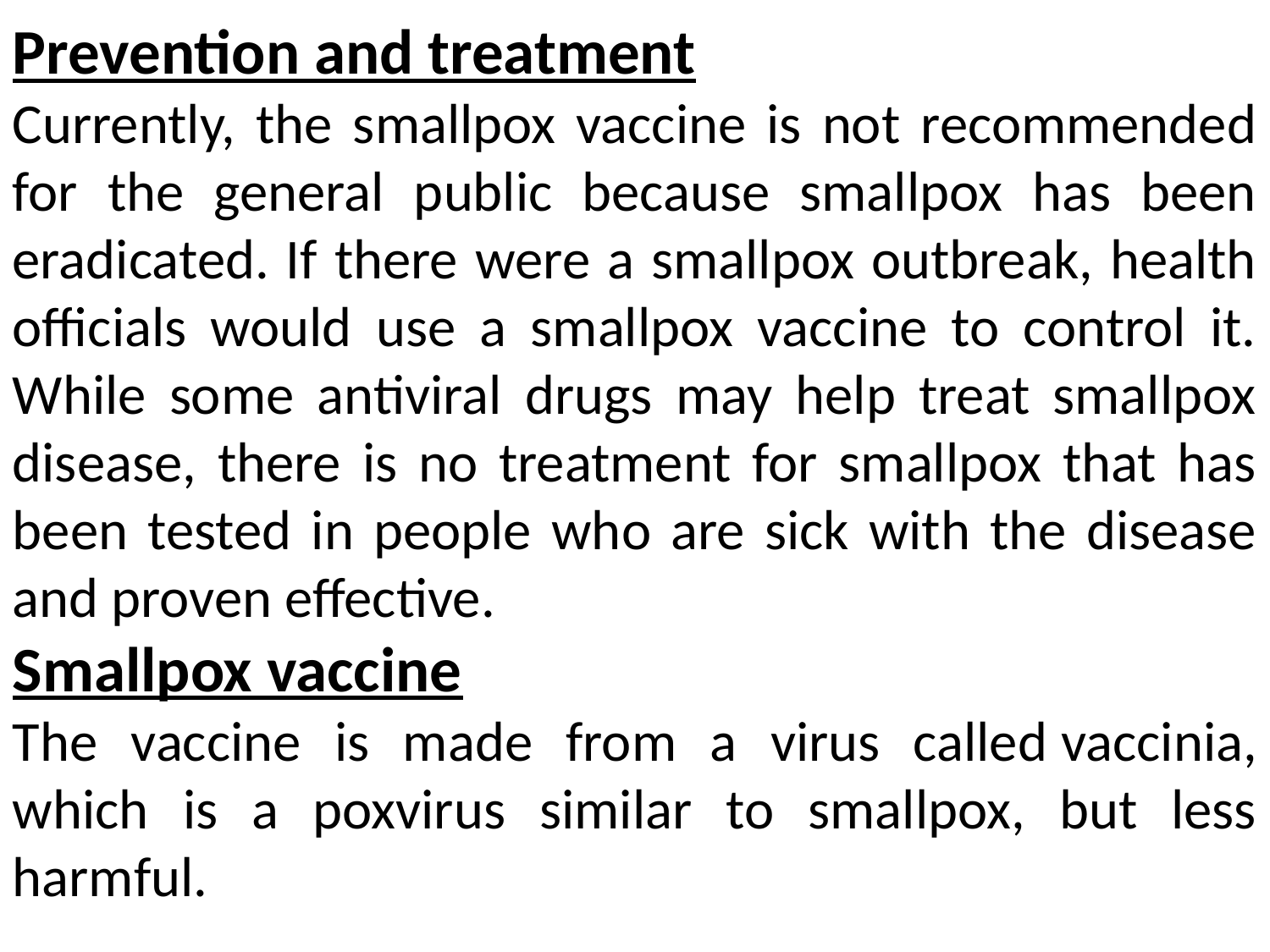

Prevention and treatment
Currently, the smallpox vaccine is not recommended for the general public because smallpox has been eradicated. If there were a smallpox outbreak, health officials would use a smallpox vaccine to control it. While some antiviral drugs may help treat smallpox disease, there is no treatment for smallpox that has been tested in people who are sick with the disease and proven effective.
Smallpox vaccine
The vaccine is made from a virus called vaccinia, which is a poxvirus similar to smallpox, but less harmful.